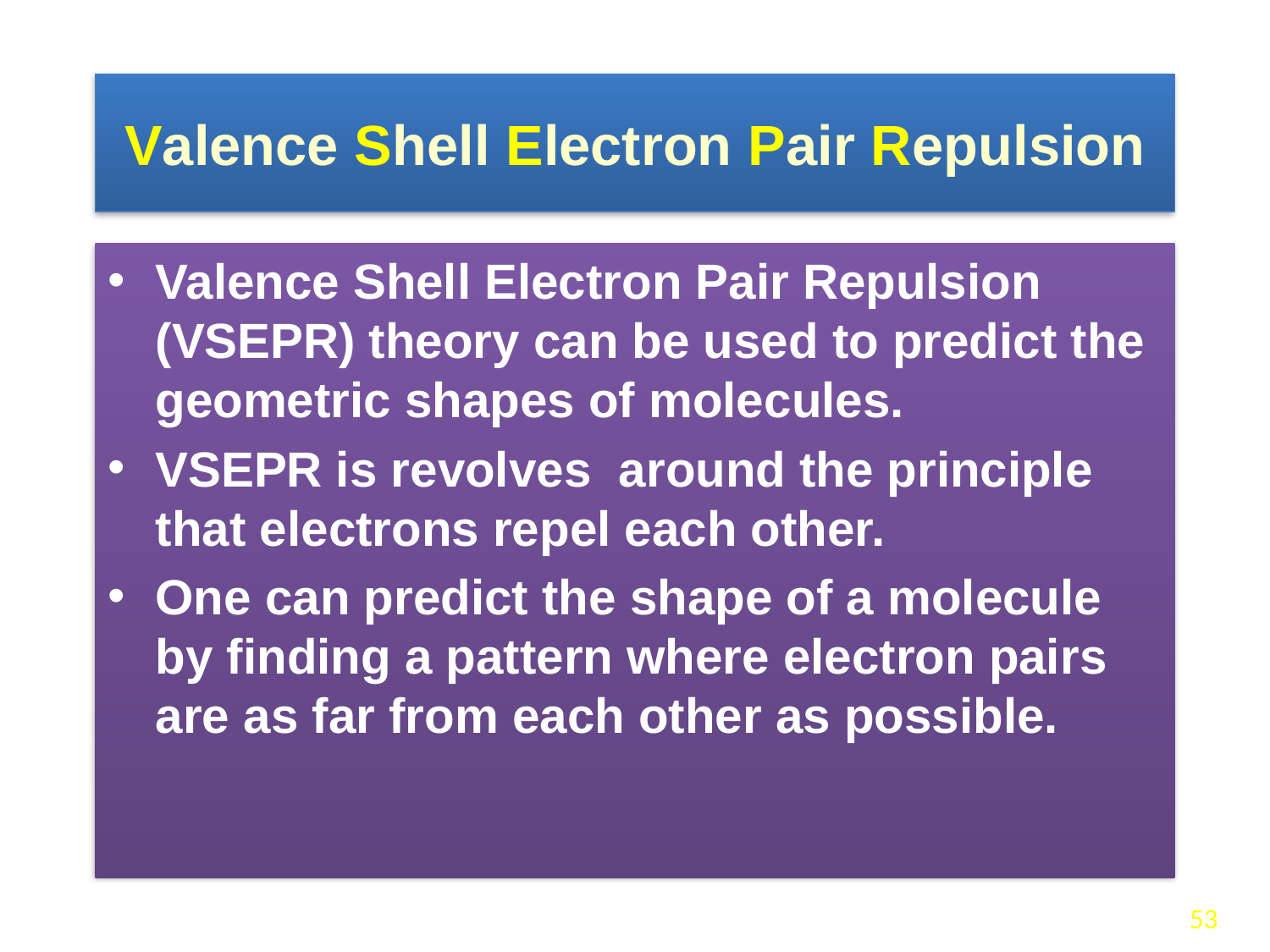

# Valence Shell Electron Pair Repulsion
Valence Shell Electron Pair Repulsion (VSEPR) theory can be used to predict the  geometric shapes of molecules.
VSEPR is revolves  around the principle that electrons repel each other.
One can predict the shape of a molecule by finding a pattern where electron pairs are as far from each other as possible.

53